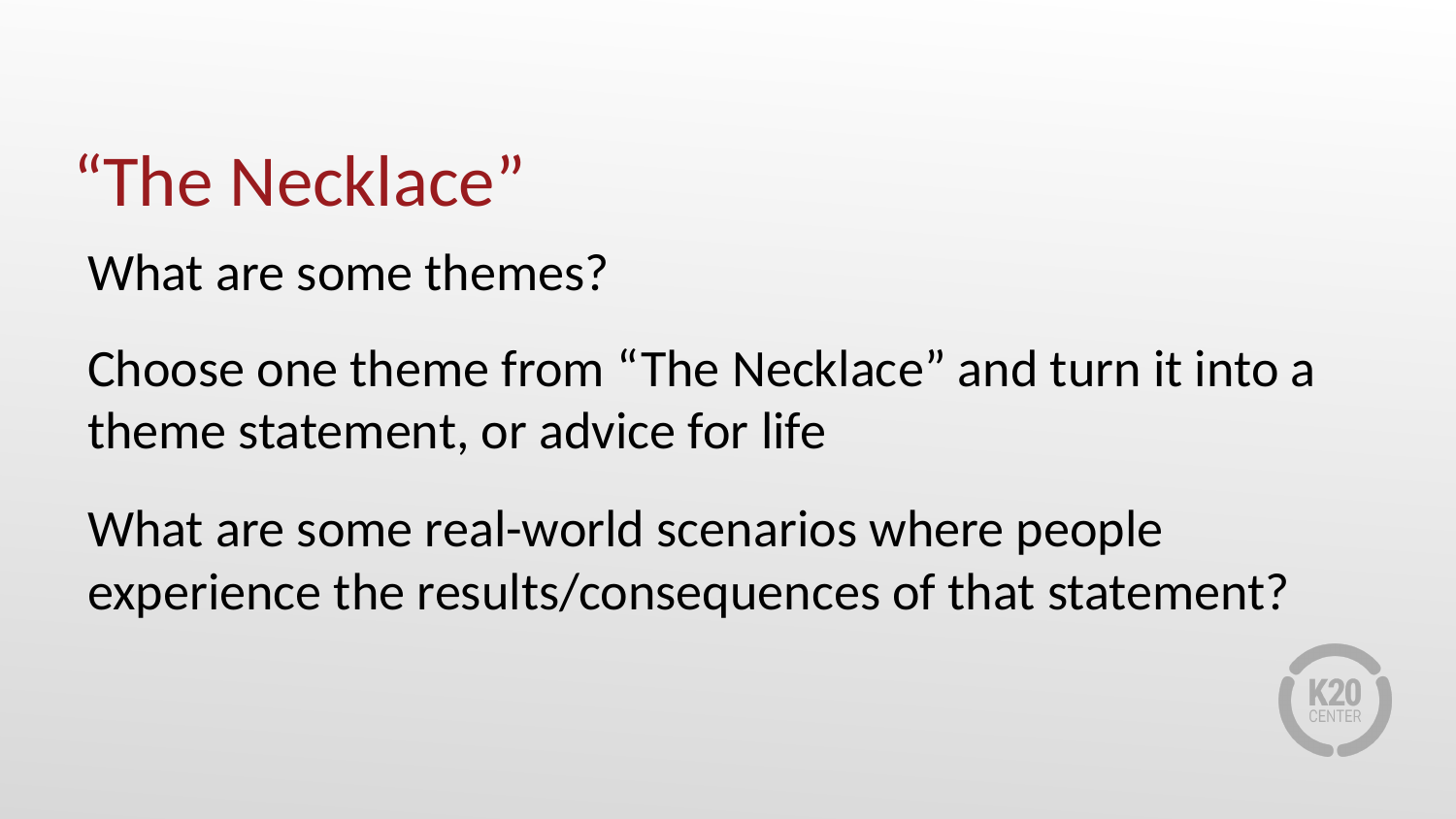

# “The Necklace”
What are some themes?
Choose one theme from “The Necklace” and turn it into a theme statement, or advice for life
What are some real-world scenarios where people experience the results/consequences of that statement?